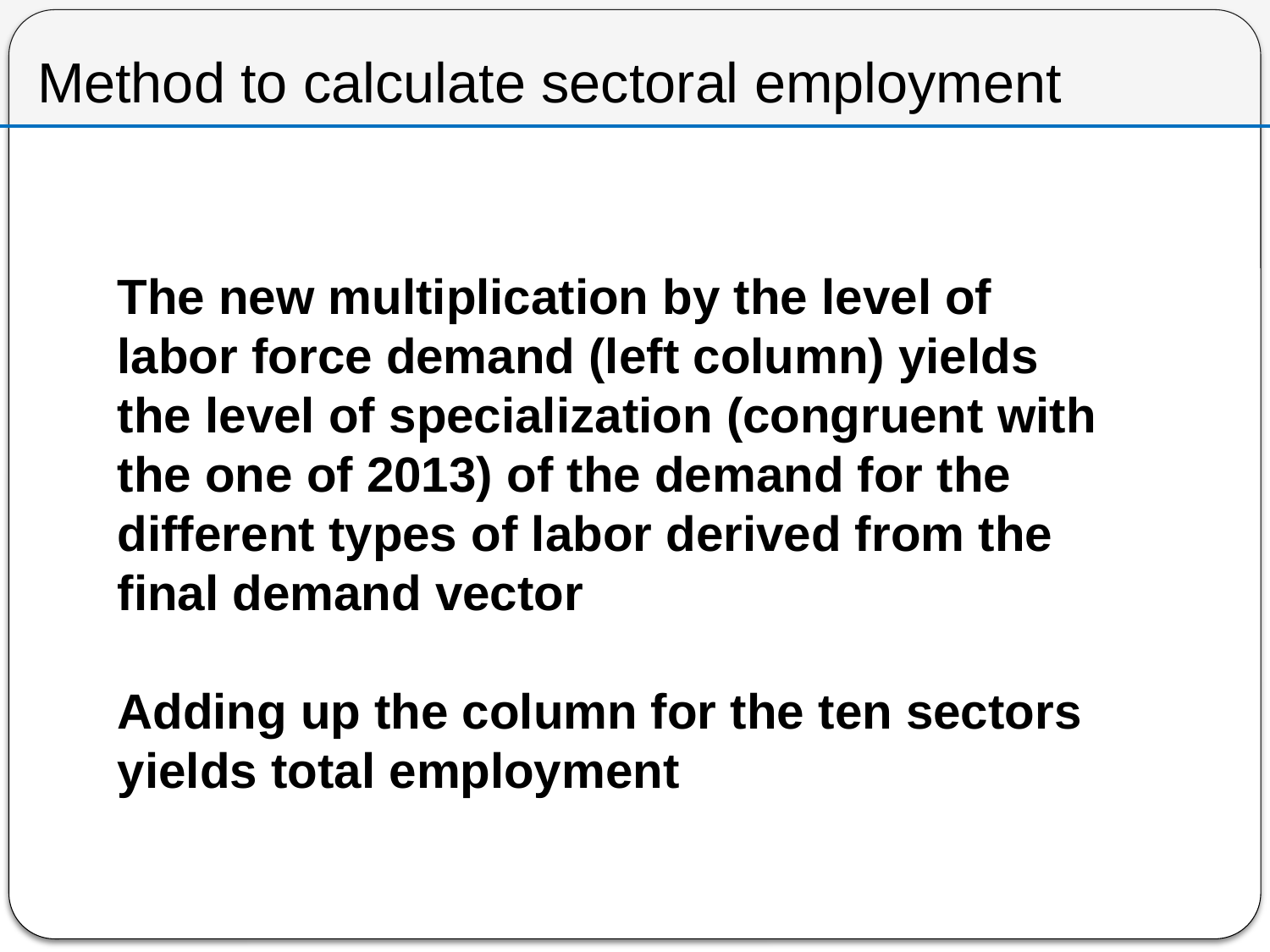

# Method to calculate sectoral employment

The new multiplication by the level of labor force demand (left column) yields the level of specialization (congruent with the one of 2013) of the demand for the different types of labor derived from the final demand vector

Adding up the column for the ten sectors yields total employment